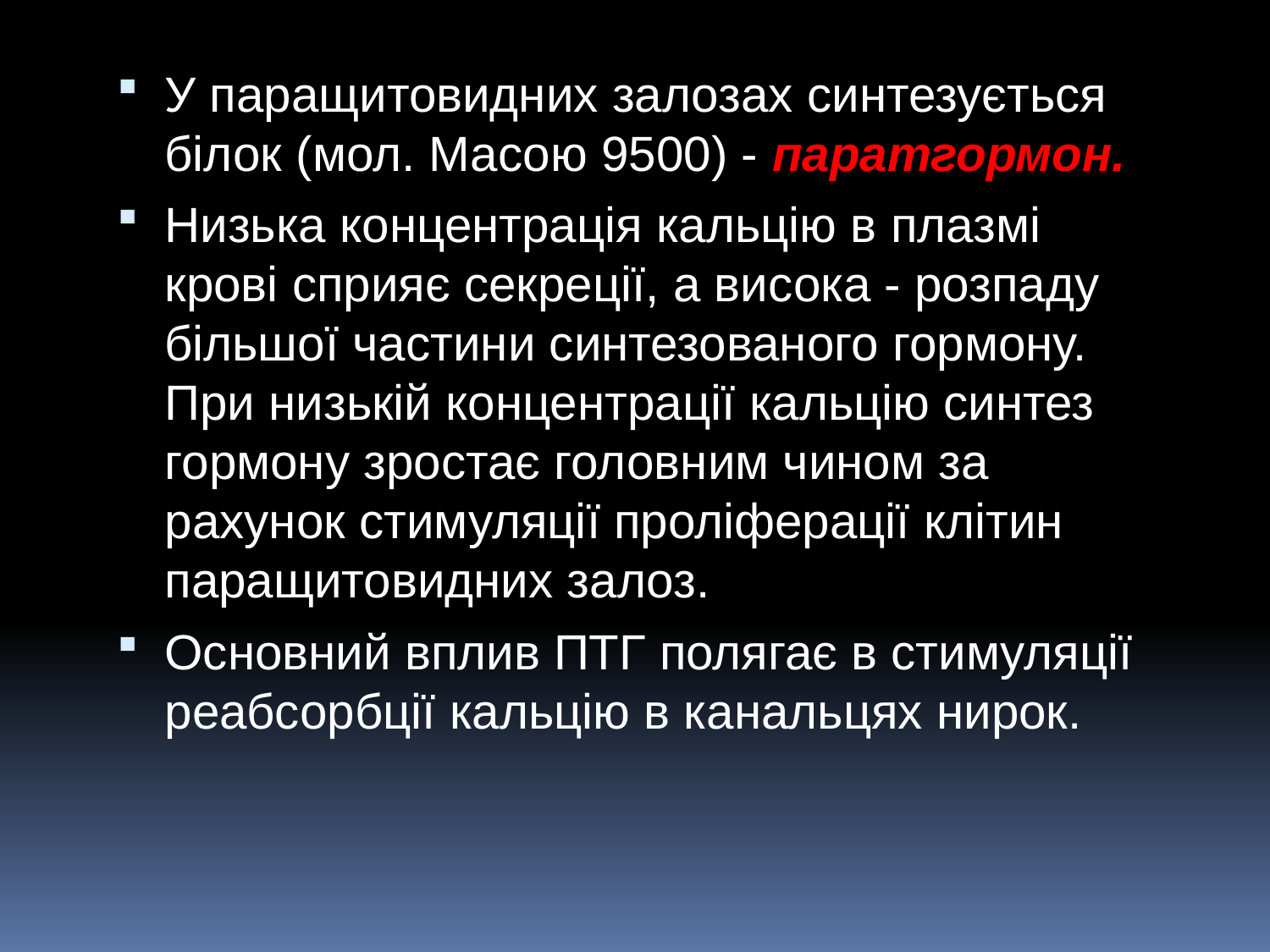

У паращитовидних залозах синтезується білок (мол. Масою 9500) - паратгормон.
Низька концентрація кальцію в плазмі крові сприяє секреції, а висока - розпаду більшої частини синтезованого гормону. При низькій концентрації кальцію синтез гормону зростає головним чином за рахунок стимуляції проліферації клітин паращитовидних залоз.
Основний вплив ПТГ полягає в стимуляції реабсорбції кальцію в канальцях нирок.